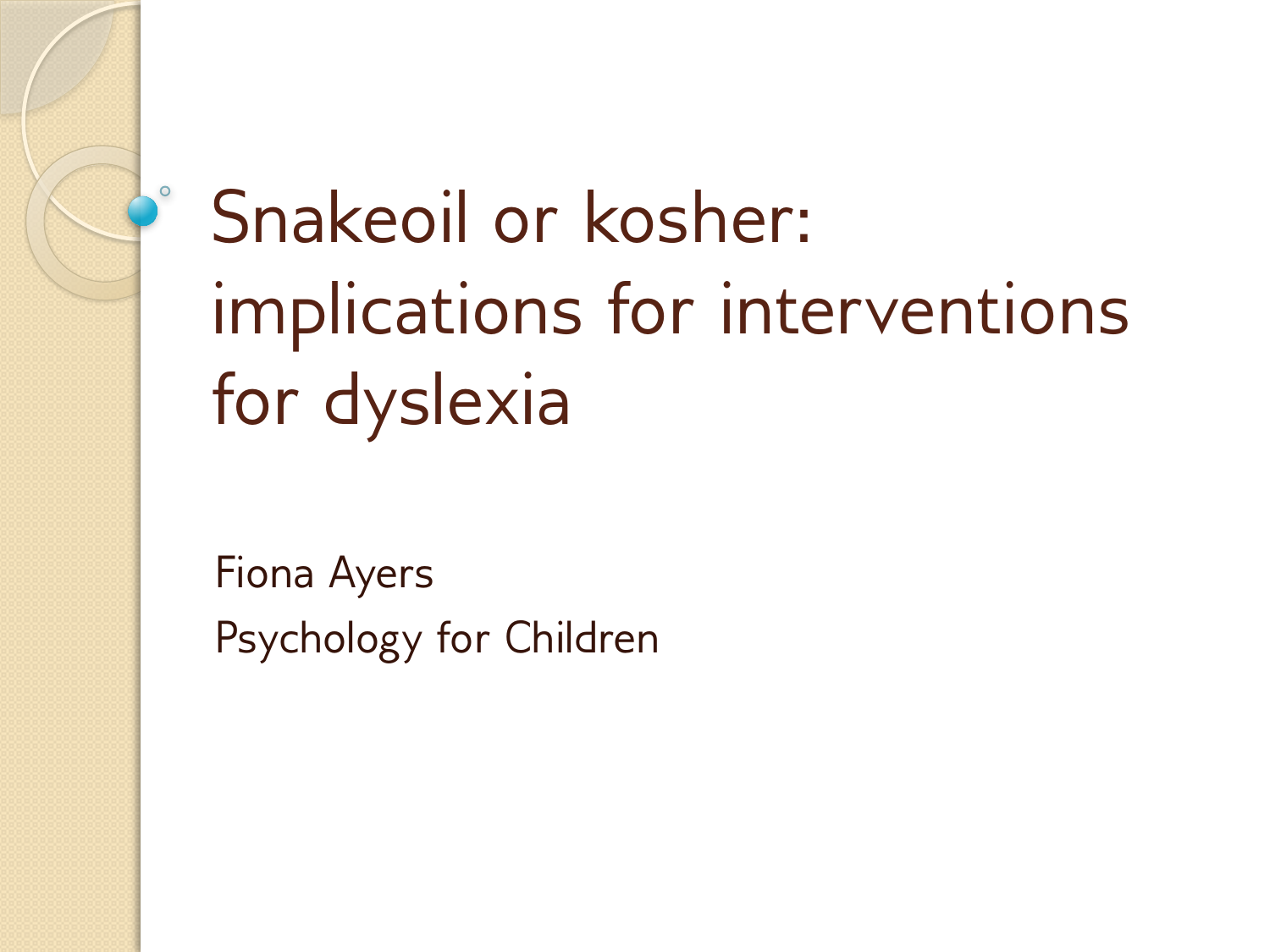

# Snakeoil or kosher: implications for interventions for dyslexia

Fiona Ayers
Psychology for Children